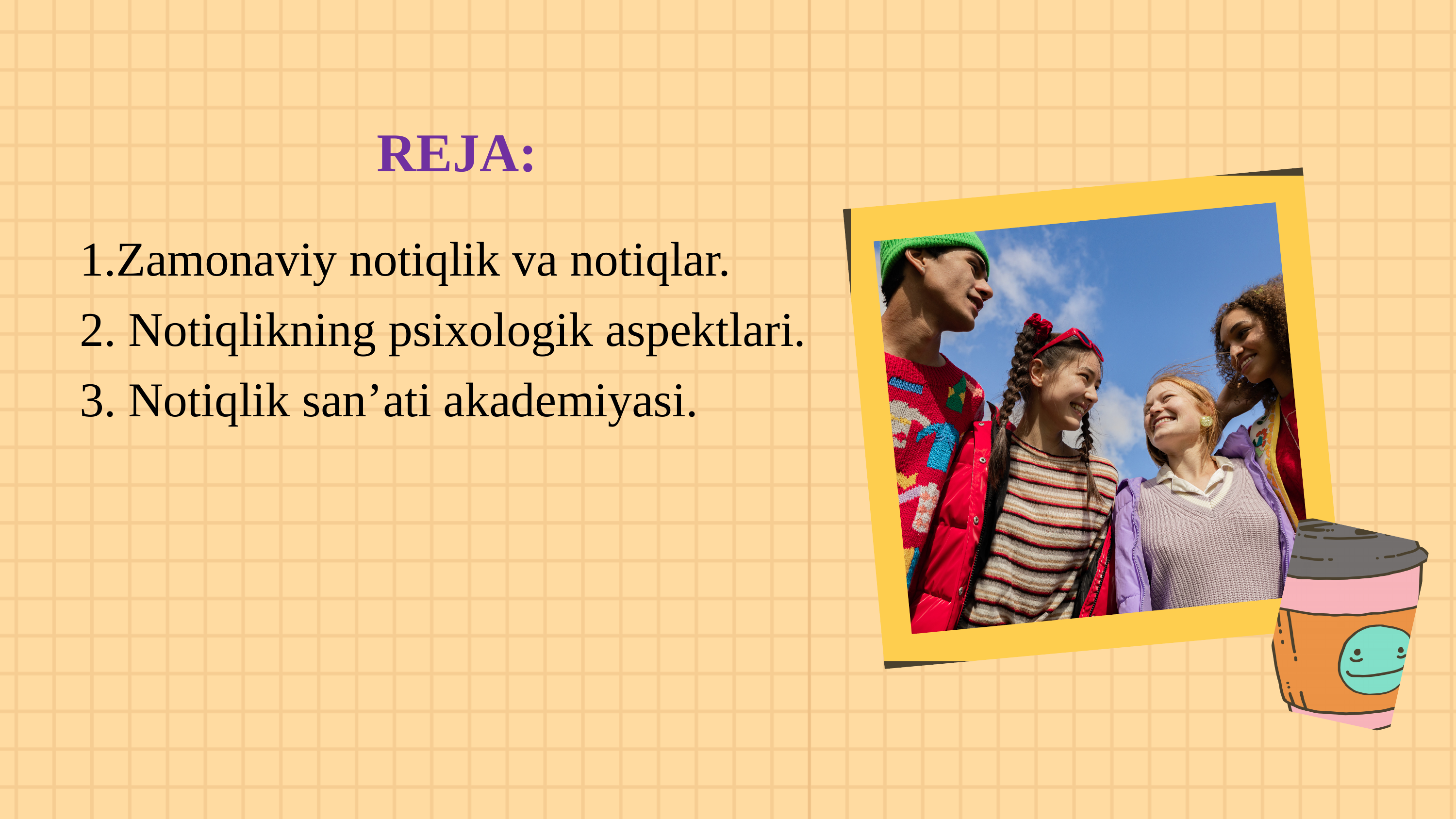

REJA:

Zamonaviy notiqlik va notiqlar.
 Notiqlikning psixologik aspektlari.
 Notiqlik san’ati akademiyasi.